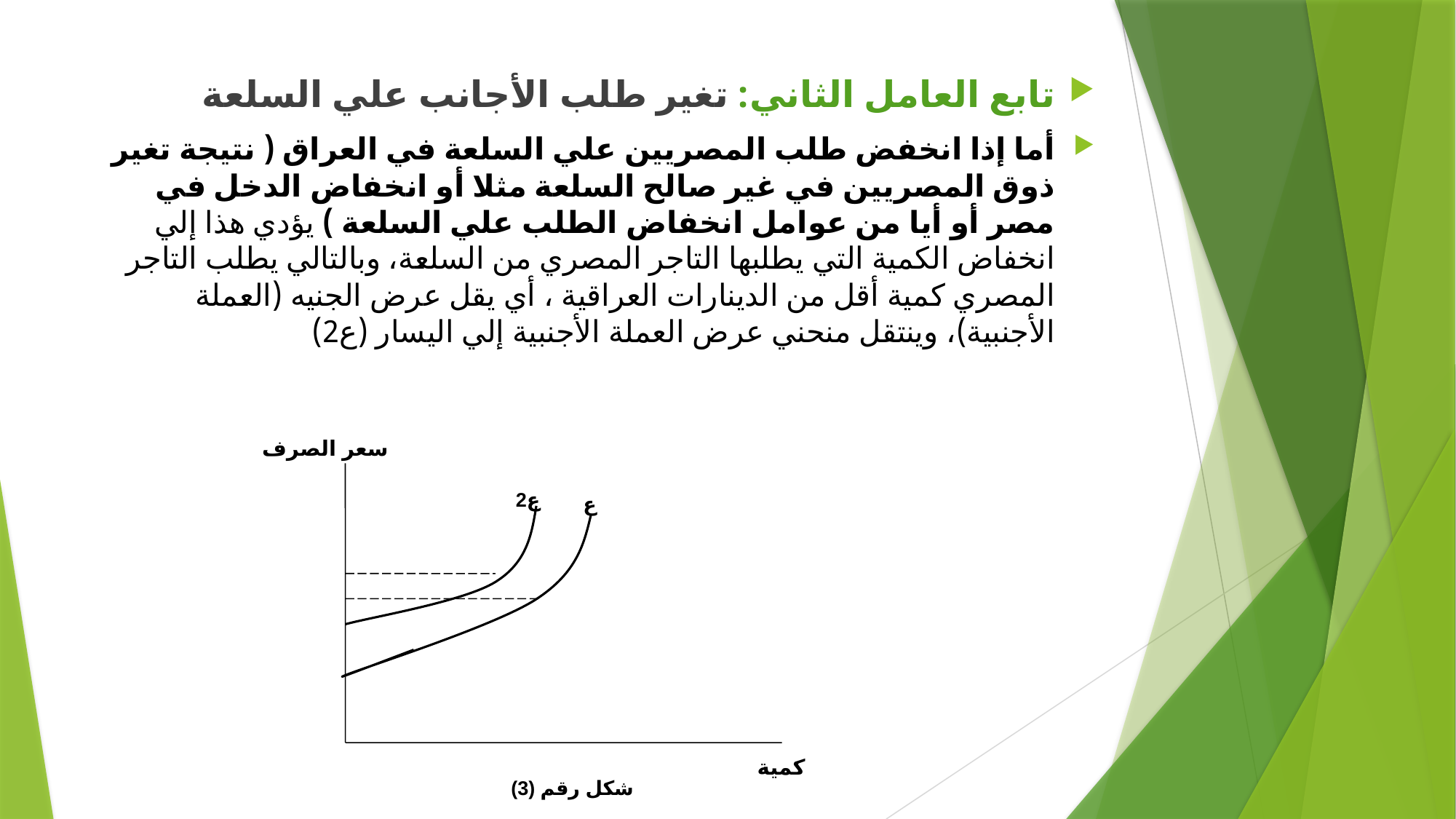

تابع العامل الثاني: تغير طلب الأجانب علي السلعة
أما إذا انخفض طلب المصريين علي السلعة في العراق ( نتيجة تغير ذوق المصريين في غير صالح السلعة مثلا أو انخفاض الدخل في مصر أو أيا من عوامل انخفاض الطلب علي السلعة ) يؤدي هذا إلي انخفاض الكمية التي يطلبها التاجر المصري من السلعة، وبالتالي يطلب التاجر المصري كمية أقل من الدينارات العراقية ، أي يقل عرض الجنيه (العملة الأجنبية)، وينتقل منحني عرض العملة الأجنبية إلي اليسار (ع2)

سعر الصرف

ع2
ع

كمية
شكل رقم (3)